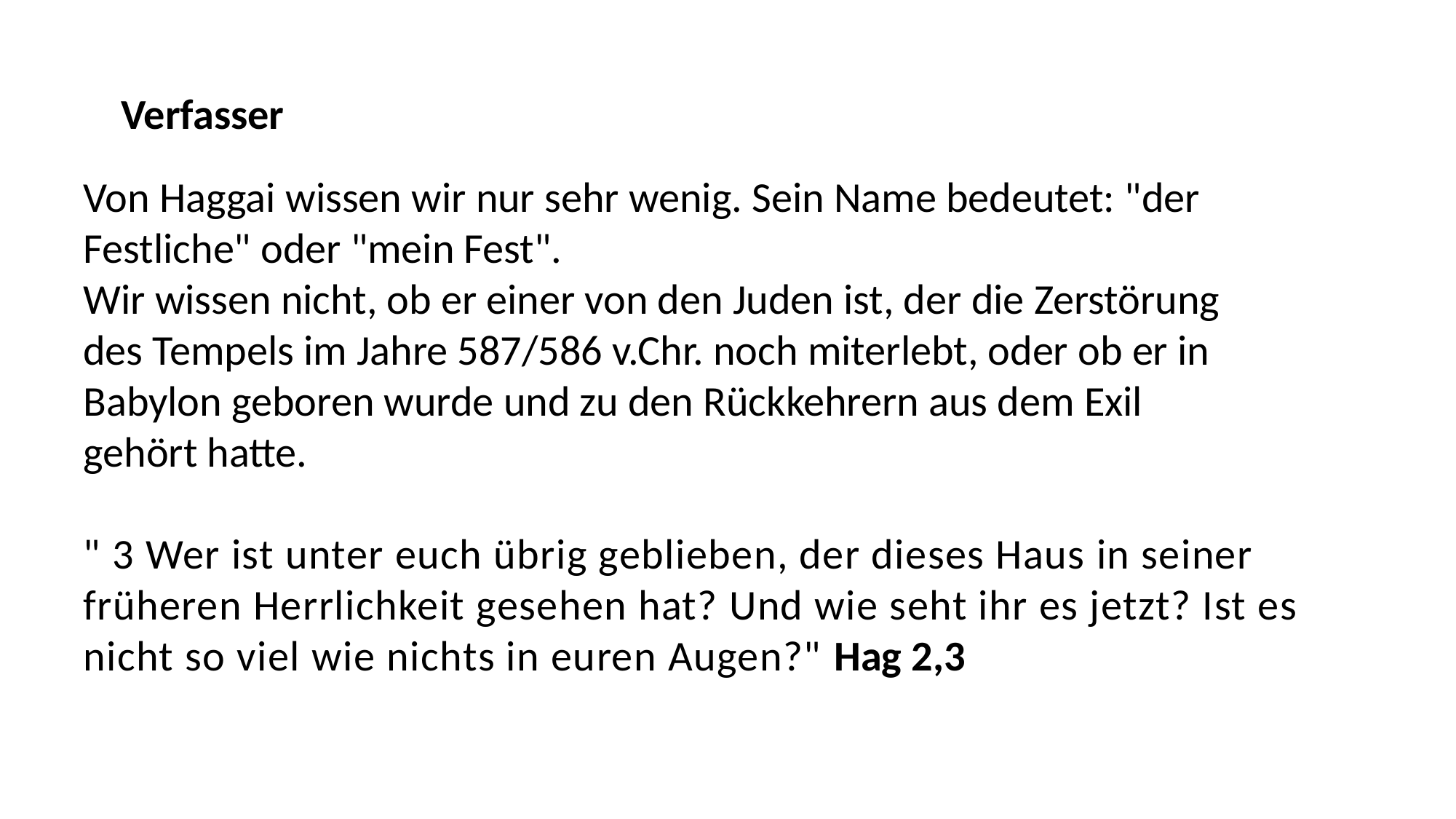

Verfasser
Von Haggai wissen wir nur sehr wenig. Sein Name bedeutet: "der Festliche" oder "mein Fest".
Wir wissen nicht, ob er einer von den Juden ist, der die Zerstörung des Tempels im Jahre 587/586 v.Chr. noch miterlebt, oder ob er in Babylon geboren wurde und zu den Rückkehrern aus dem Exil gehört hatte.
" 3 Wer ist unter euch übrig geblieben, der dieses Haus in seiner früheren Herrlichkeit gesehen hat? Und wie seht ihr es jetzt? Ist es nicht so viel wie nichts in euren Augen?" Hag 2,3